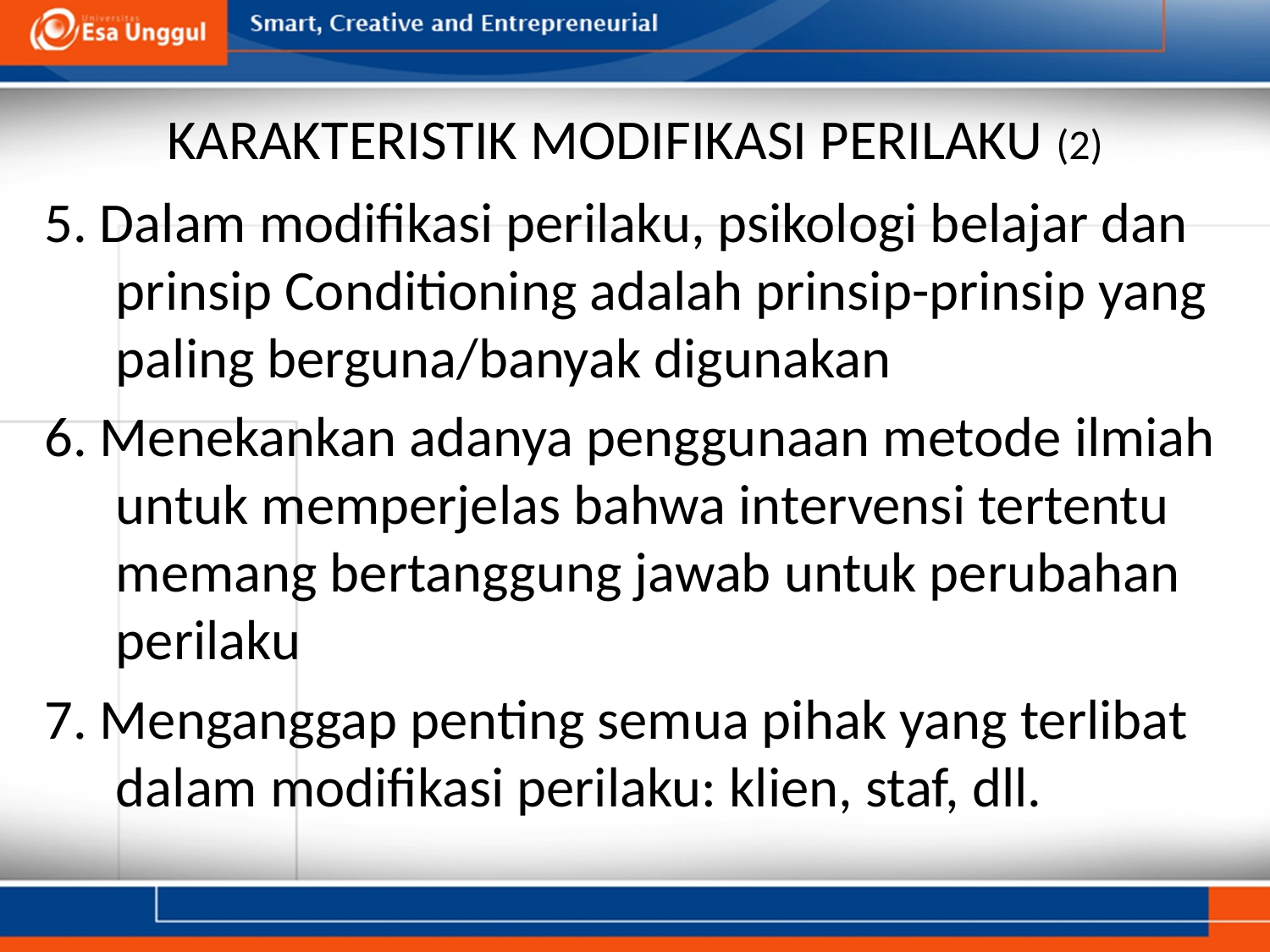

# KARAKTERISTIK MODIFIKASI PERILAKU (2)
5. Dalam modifikasi perilaku, psikologi belajar dan prinsip Conditioning adalah prinsip-prinsip yang paling berguna/banyak digunakan
6. Menekankan adanya penggunaan metode ilmiah untuk memperjelas bahwa intervensi tertentu memang bertanggung jawab untuk perubahan perilaku
7. Menganggap penting semua pihak yang terlibat dalam modifikasi perilaku: klien, staf, dll.